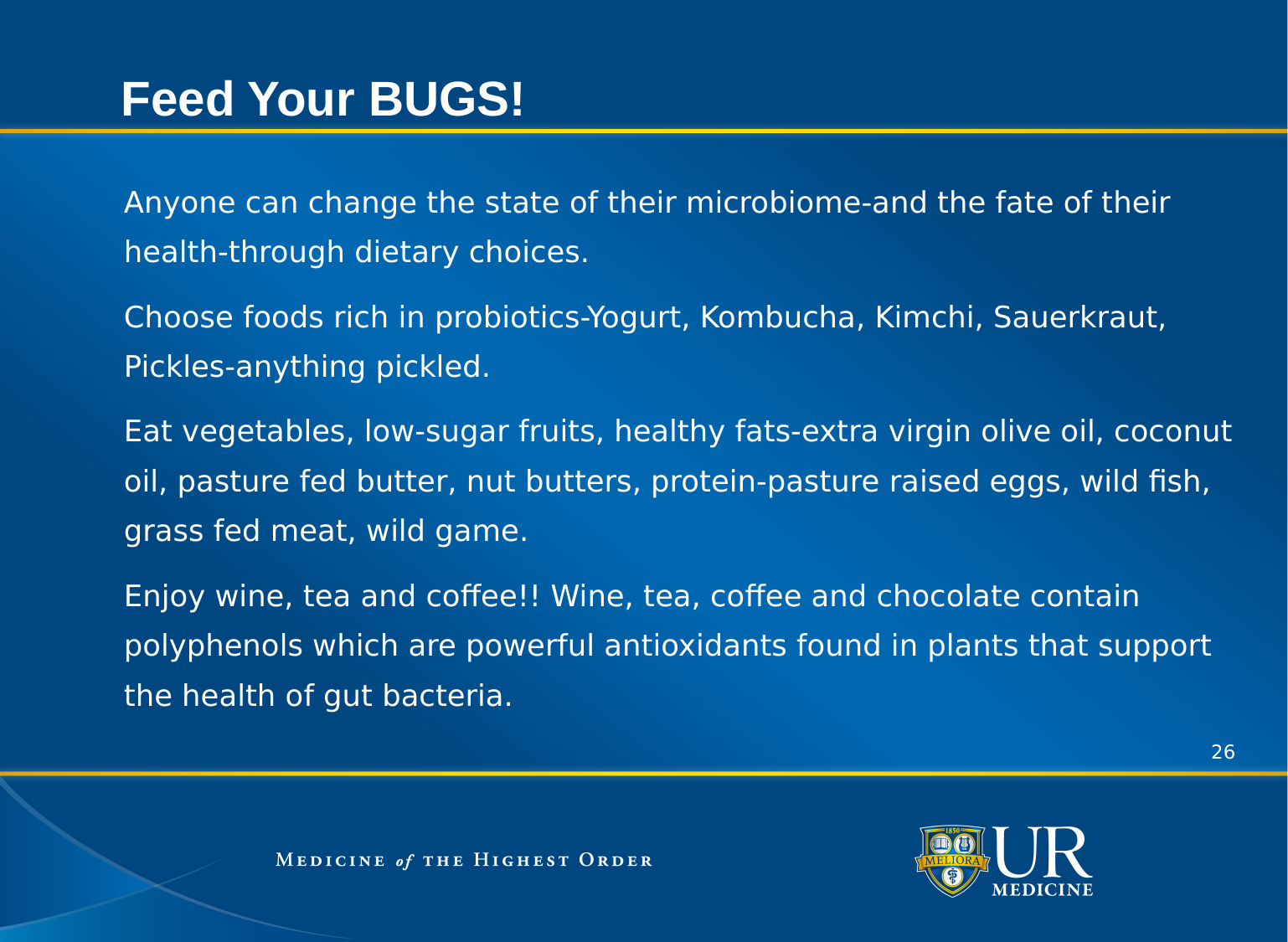

# Feed Your BUGS!
Anyone can change the state of their microbiome-and the fate of their health-through dietary choices.
Choose foods rich in probiotics-Yogurt, Kombucha, Kimchi, Sauerkraut, Pickles-anything pickled.
Eat vegetables, low-sugar fruits, healthy fats-extra virgin olive oil, coconut oil, pasture fed butter, nut butters, protein-pasture raised eggs, wild fish, grass fed meat, wild game.
Enjoy wine, tea and coffee!! Wine, tea, coffee and chocolate contain polyphenols which are powerful antioxidants found in plants that support the health of gut bacteria.

26